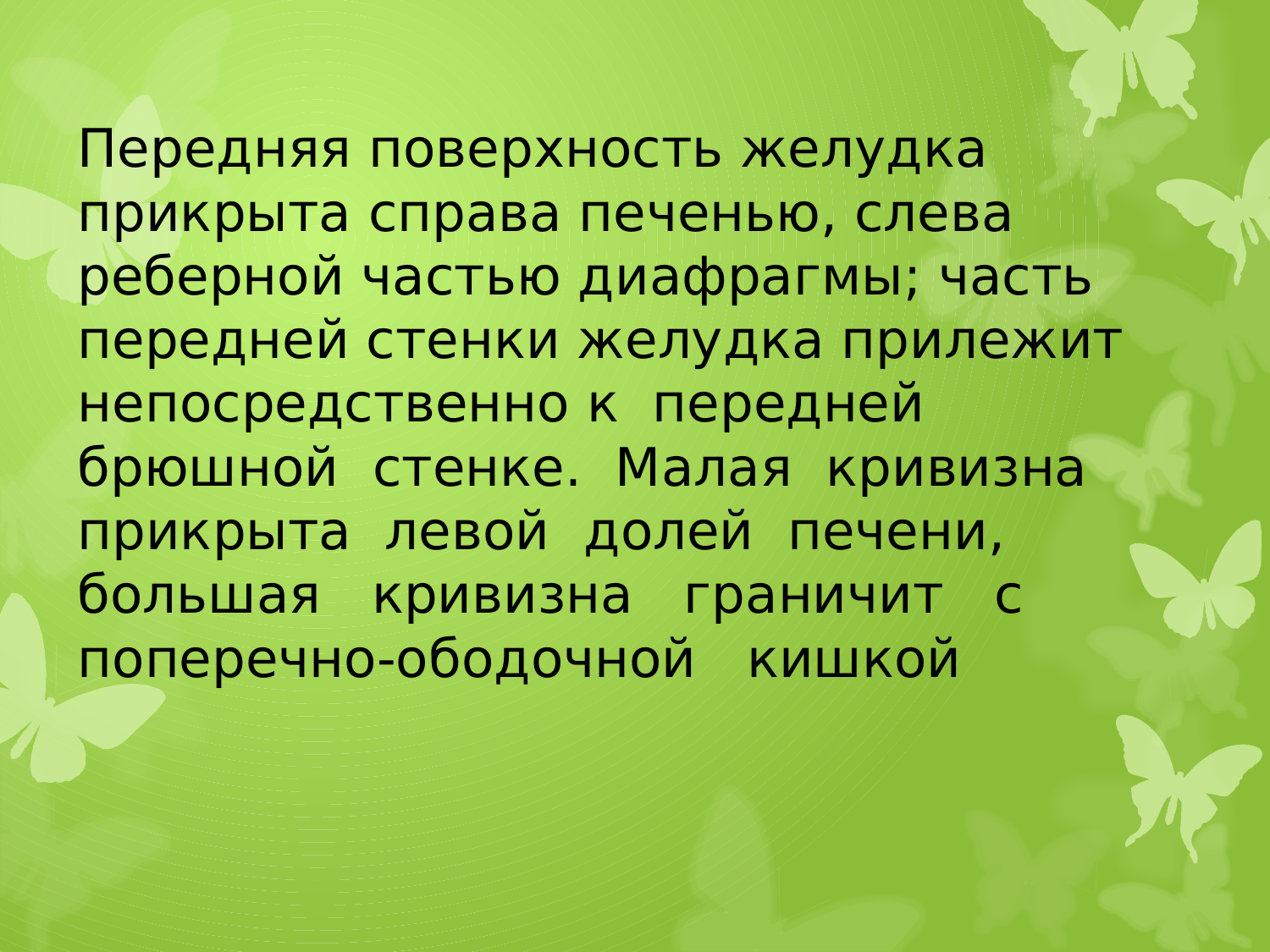

# Передняя поверхность желудка прикрыта справа печенью, слева реберной частью диафрагмы; часть передней стенки желудка прилежит непосредственно к  передней  брюшной  стенке.  Малая  кривизна  прикрыта  левой  долей  печени, большая   кривизна   граничит   с   поперечно-ободочной   кишкой